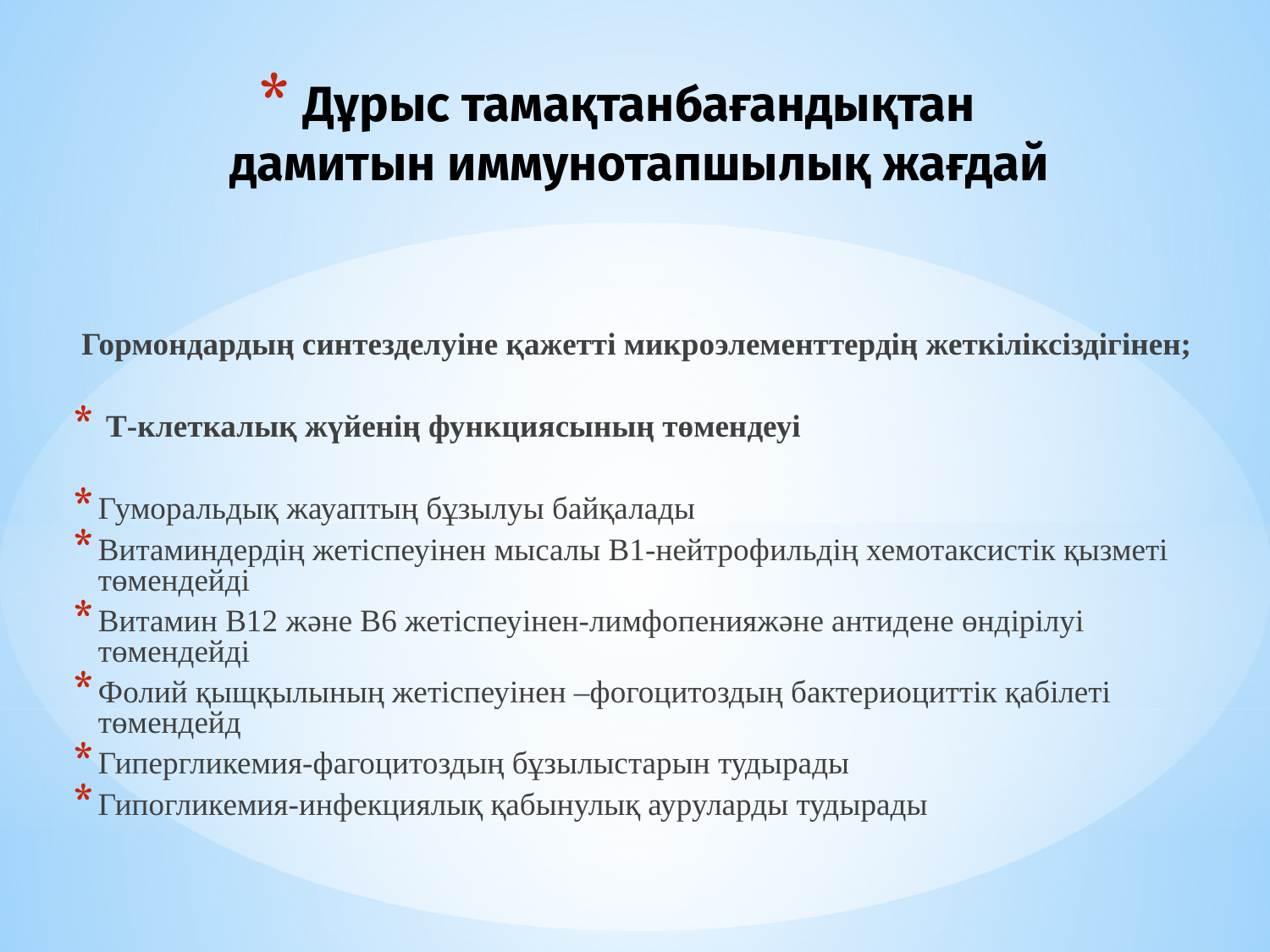

# Дұрыс тамақтанбағандықтан дамитын иммунотапшылық жағдай

 Гормондардың синтезделуіне қажетті микроэлементтердің жеткіліксіздігінен;

 Т-клеткалық жүйенің функциясының төмендеуі

Гуморальдық жауаптың бұзылуы байқалады
Витаминдердің жетіспеуінен мысалы В1-нейтрофильдің хемотаксистік қызметі төмендейді
Витамин В12 және В6 жетіспеуінен-лимфопенияжәне антидене өндірілуі төмендейді
Фолий қыщқылының жетіспеуінен –фогоцитоздың бактериоциттік қабілеті төмендейд
Гипергликемия-фагоцитоздың бұзылыстарын тудырады
Гипогликемия-инфекциялық қабынулық ауруларды тудырады